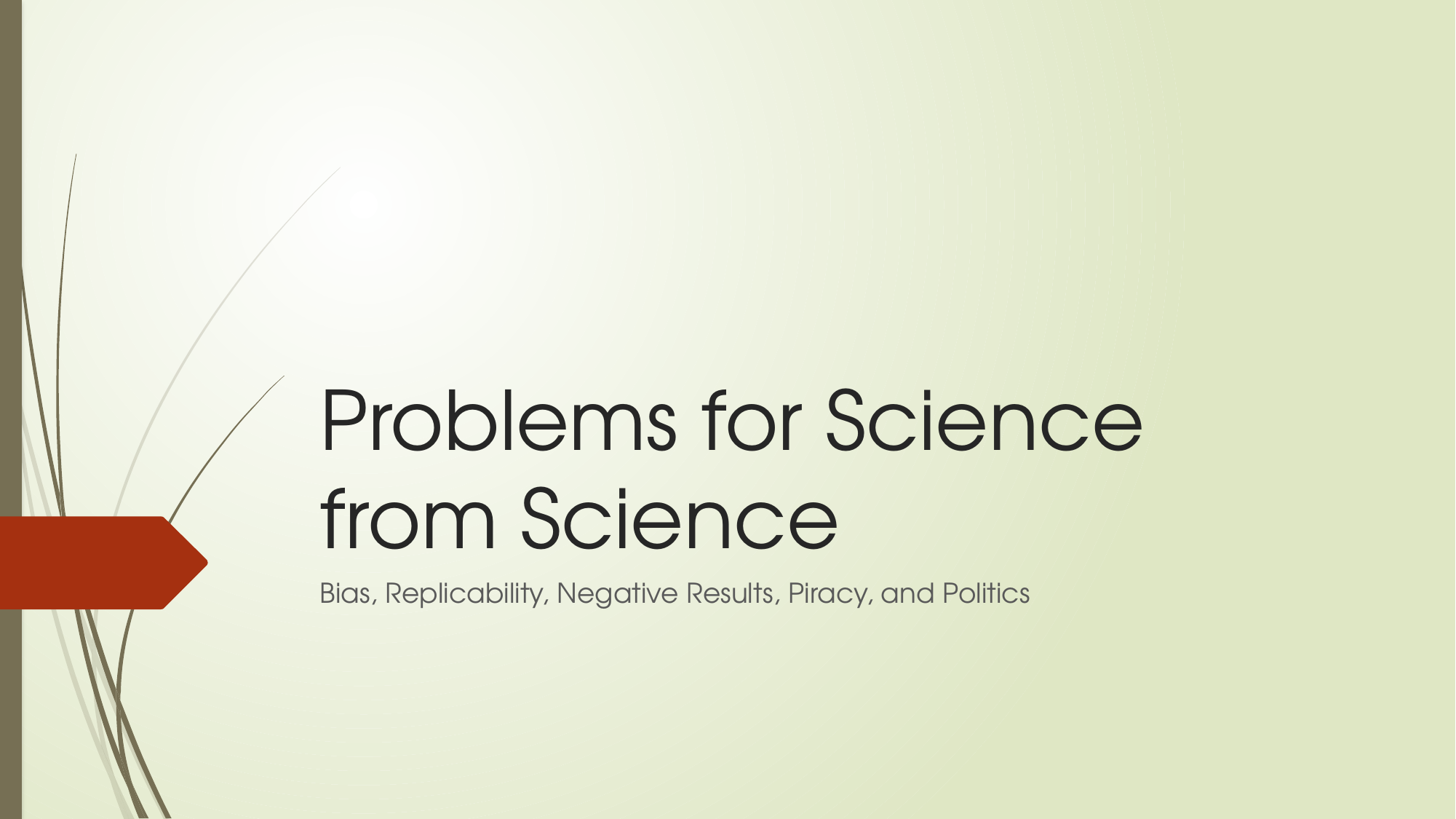

# Problems for Science from Science
Bias, Replicability, Negative Results, Piracy, and Politics